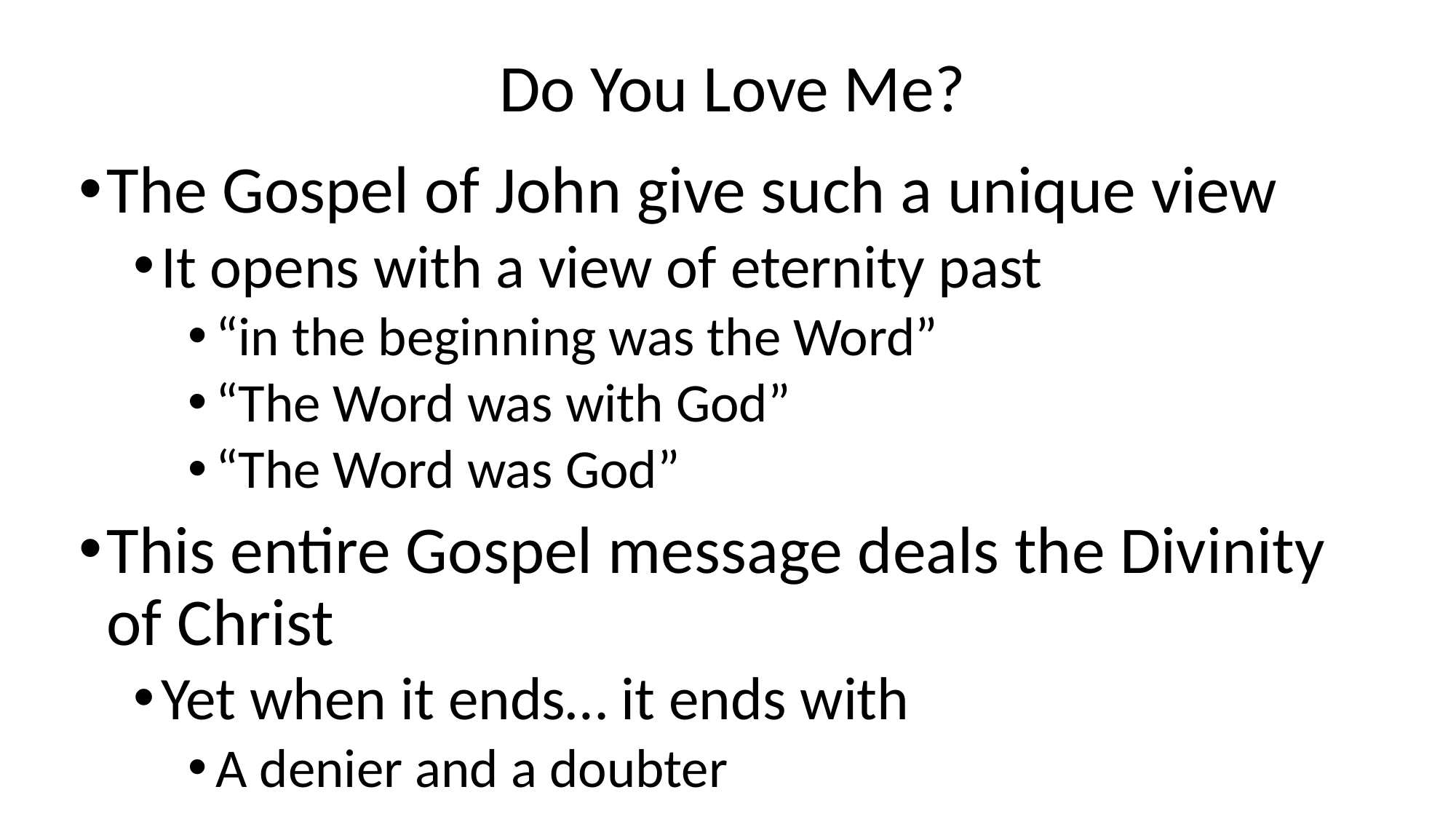

# Do You Love Me?
The Gospel of John give such a unique view
It opens with a view of eternity past
“in the beginning was the Word”
“The Word was with God”
“The Word was God”
This entire Gospel message deals the Divinity of Christ
Yet when it ends… it ends with
A denier and a doubter